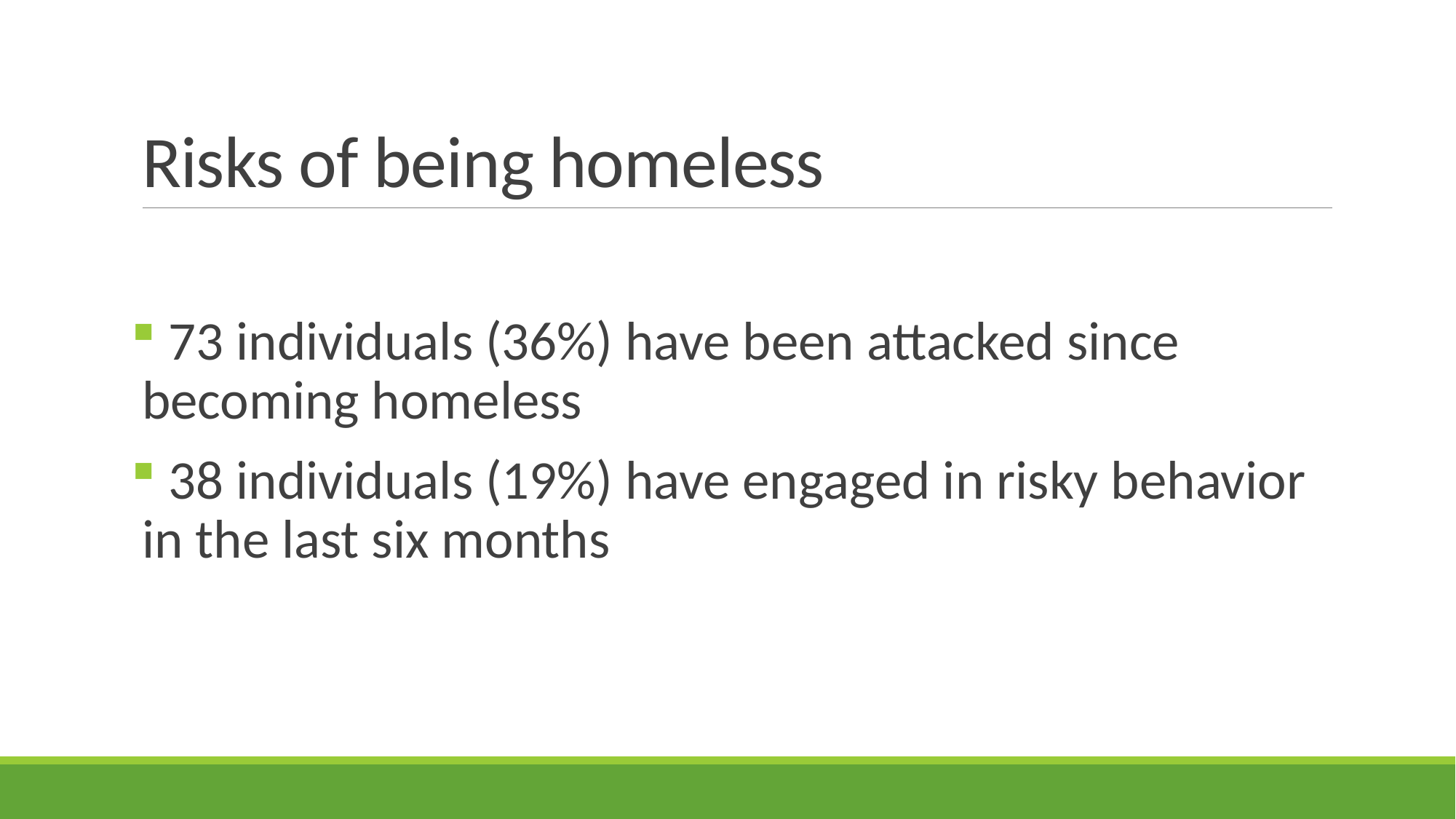

# Risks of being homeless

 73 individuals (36%) have been attacked since becoming homeless
 38 individuals (19%) have engaged in risky behavior in the last six months